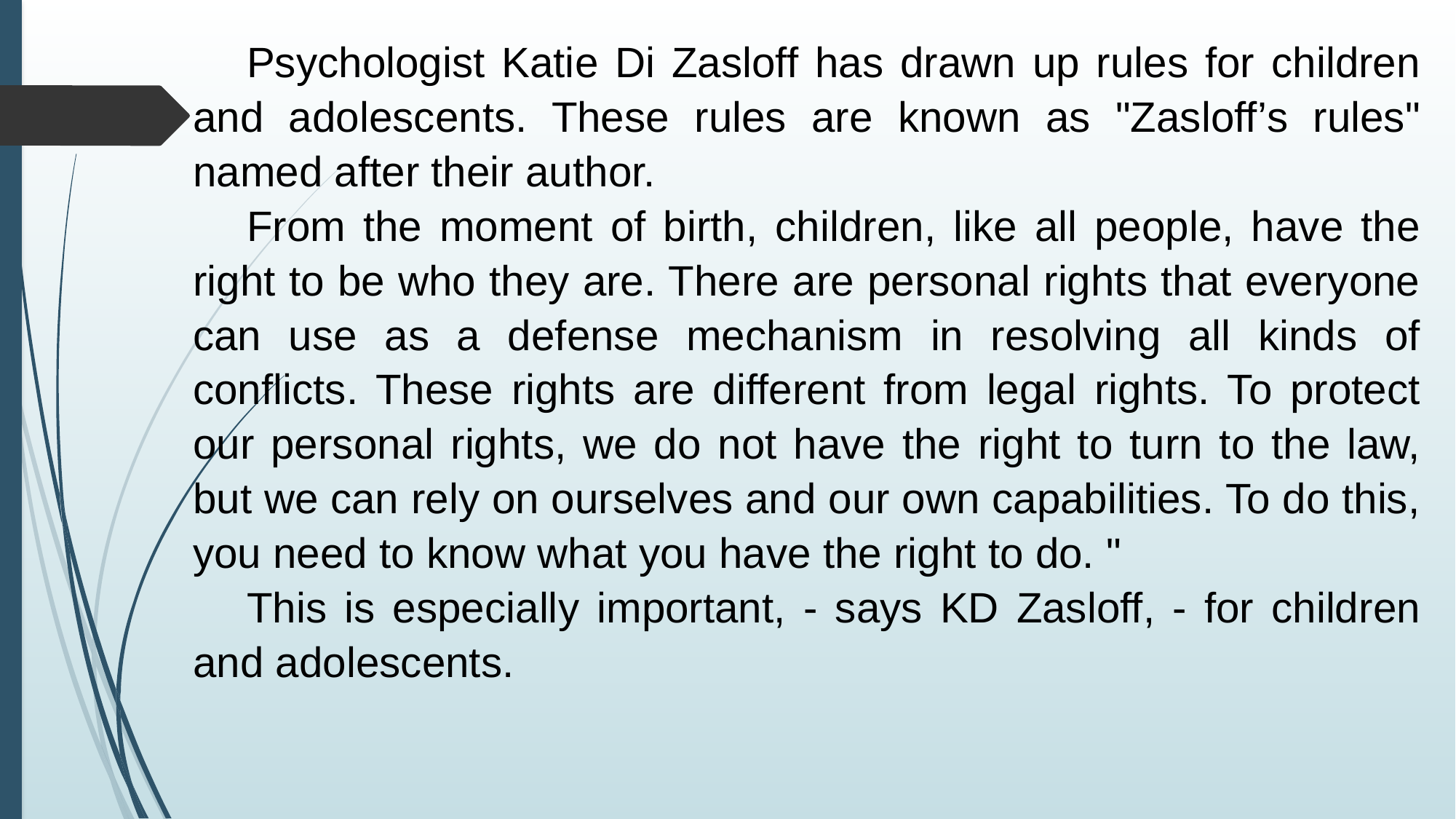

Psychologist Katie Di Zasloff has drawn up rules for children and adolescents. These rules are known as "Zasloff’s rules" named after their author.
From the moment of birth, children, like all people, have the right to be who they are. There are personal rights that everyone can use as a defense mechanism in resolving all kinds of conflicts. These rights are different from legal rights. To protect our personal rights, we do not have the right to turn to the law, but we can rely on ourselves and our own capabilities. To do this, you need to know what you have the right to do. "
This is especially important, - says KD Zasloff, - for children and adolescents.